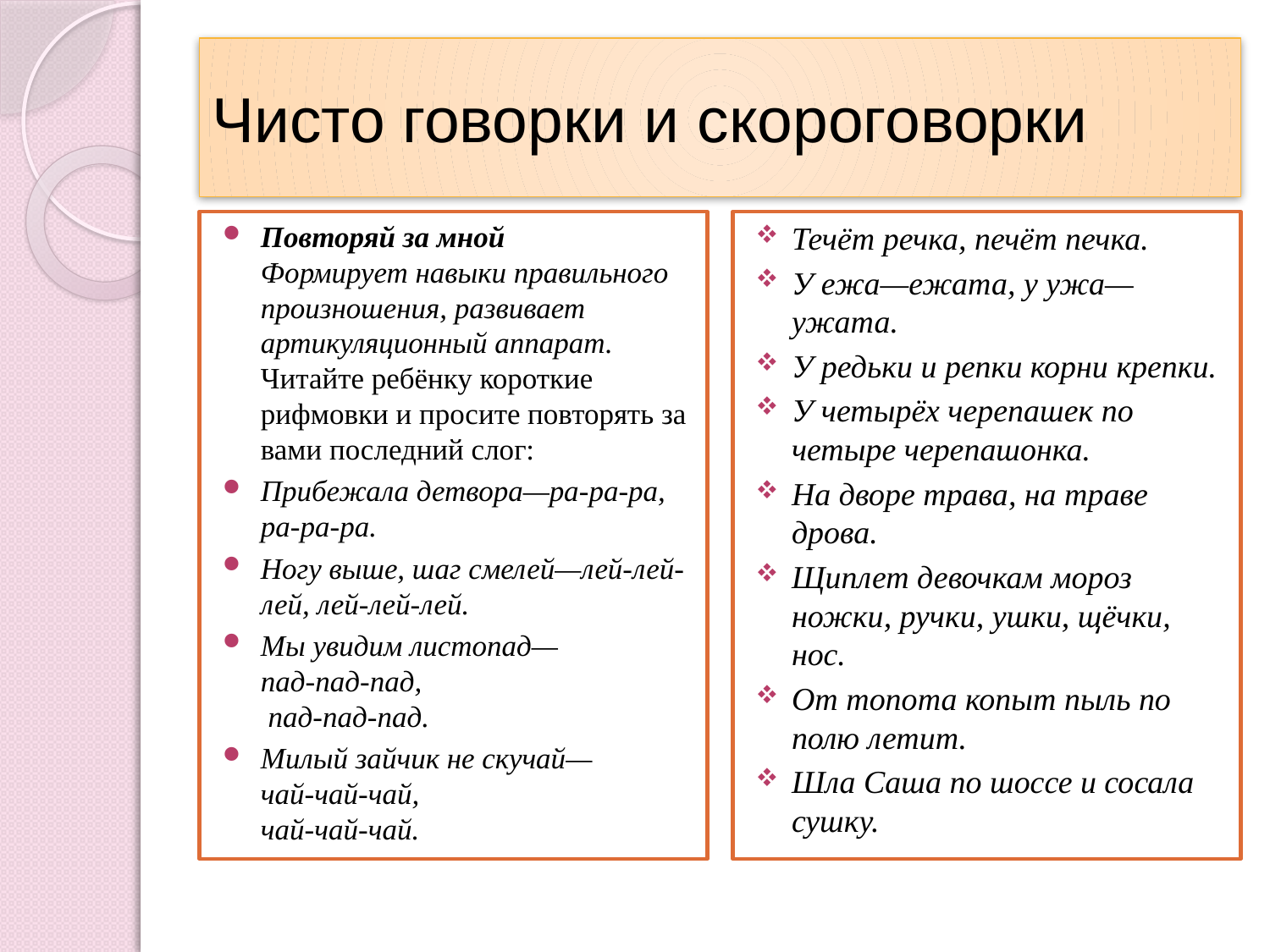

# Чисто говорки и скороговорки
Повторяй за мной
Формирует навыки правильного произношения, развивает артикуляционный аппарат.
Читайте ребёнку короткие рифмовки и просите повторять за вами последний слог:
Прибежала детвора—ра-ра-ра, ра-ра-ра.
Ногу выше, шаг смелей—лей-лей-лей, лей-лей-лей.
Мы увидим листопад—
пад-пад-пад,
 пад-пад-пад.
Милый зайчик не скучай—
чай-чай-чай,
чай-чай-чай.
Течёт речка, печёт печка.
У ежа—ежата, у ужа—ужата.
У редьки и репки корни крепки.
У четырёх черепашек по четыре черепашонка.
На дворе трава, на траве дрова.
Щиплет девочкам мороз ножки, ручки, ушки, щёчки, нос.
От топота копыт пыль по полю летит.
Шла Саша по шоссе и сосала сушку.